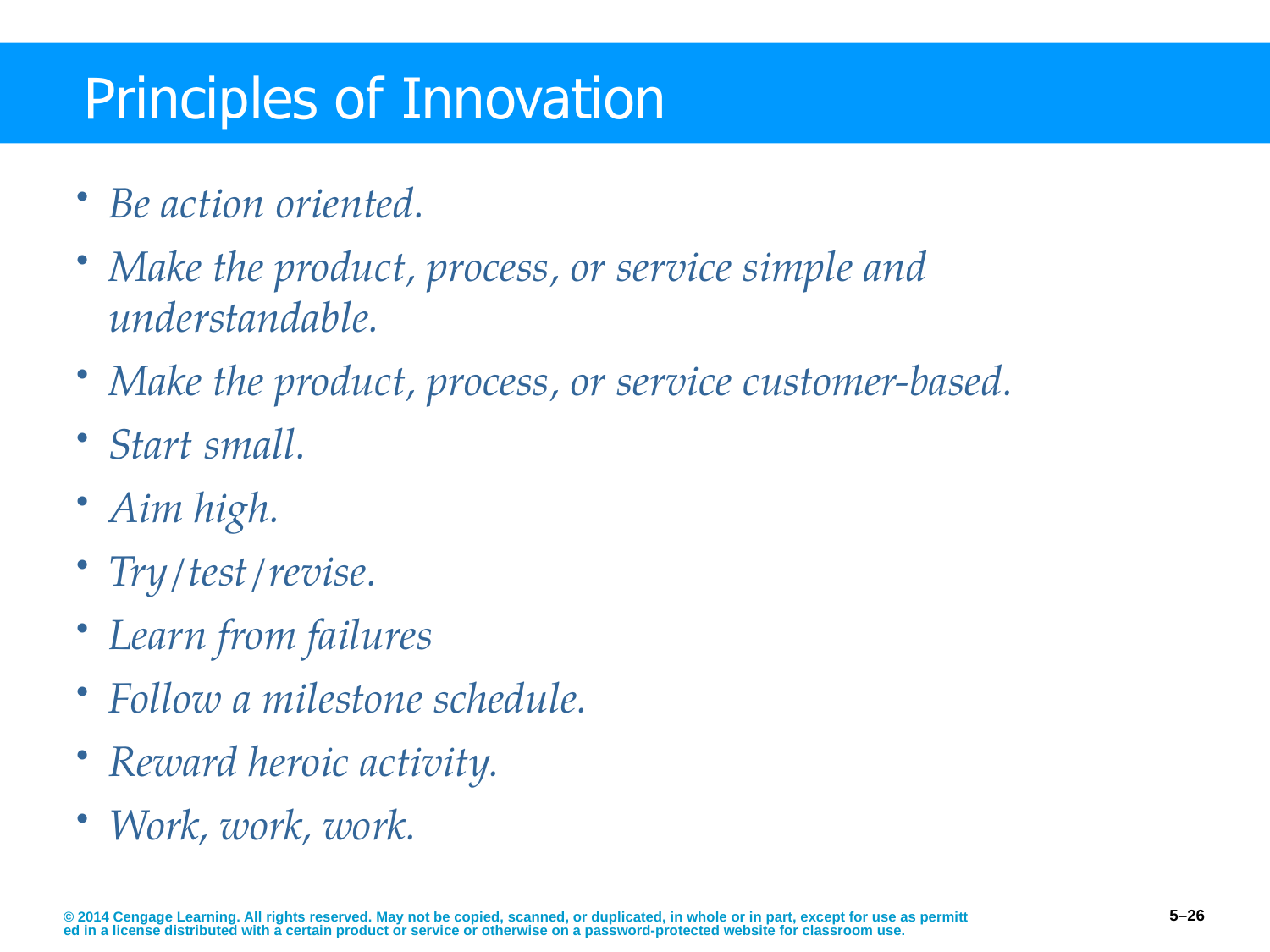

# Principles of Innovation
Be action oriented.
Make the product, process, or service simple and understandable.
Make the product, process, or service customer-based.
Start small.
Aim high.
Try/test/revise.
Learn from failures
Follow a milestone schedule.
Reward heroic activity.
Work, work, work.
© 2014 Cengage Learning. All rights reserved. May not be copied, scanned, or duplicated, in whole or in part, except for use as permitted in a license distributed with a certain product or service or otherwise on a password-protected website for classroom use.
5–26